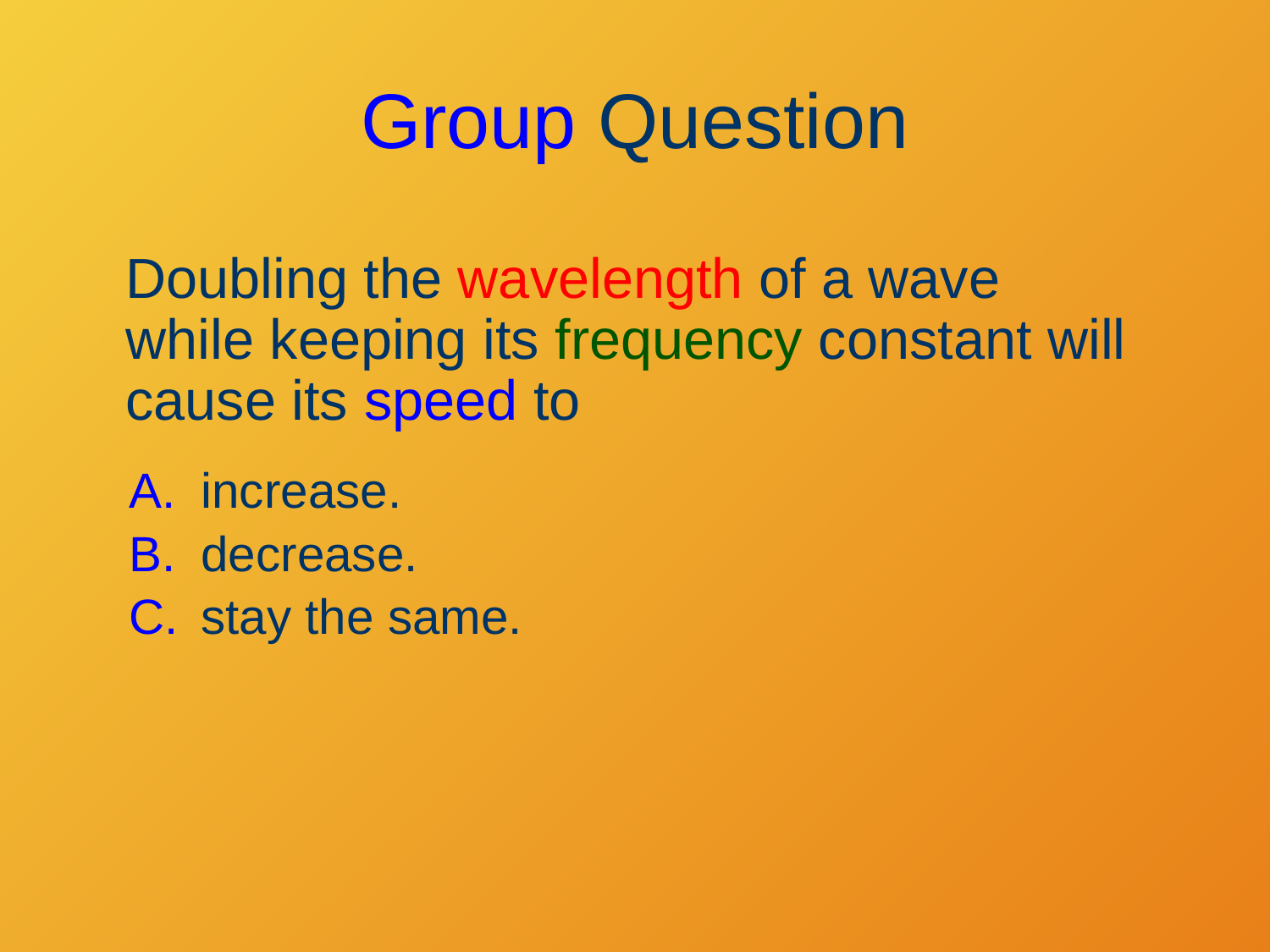

# Group Question
Doubling the wavelength of a wave while keeping its frequency constant will cause its speed to
increase.
decrease.
stay the same.